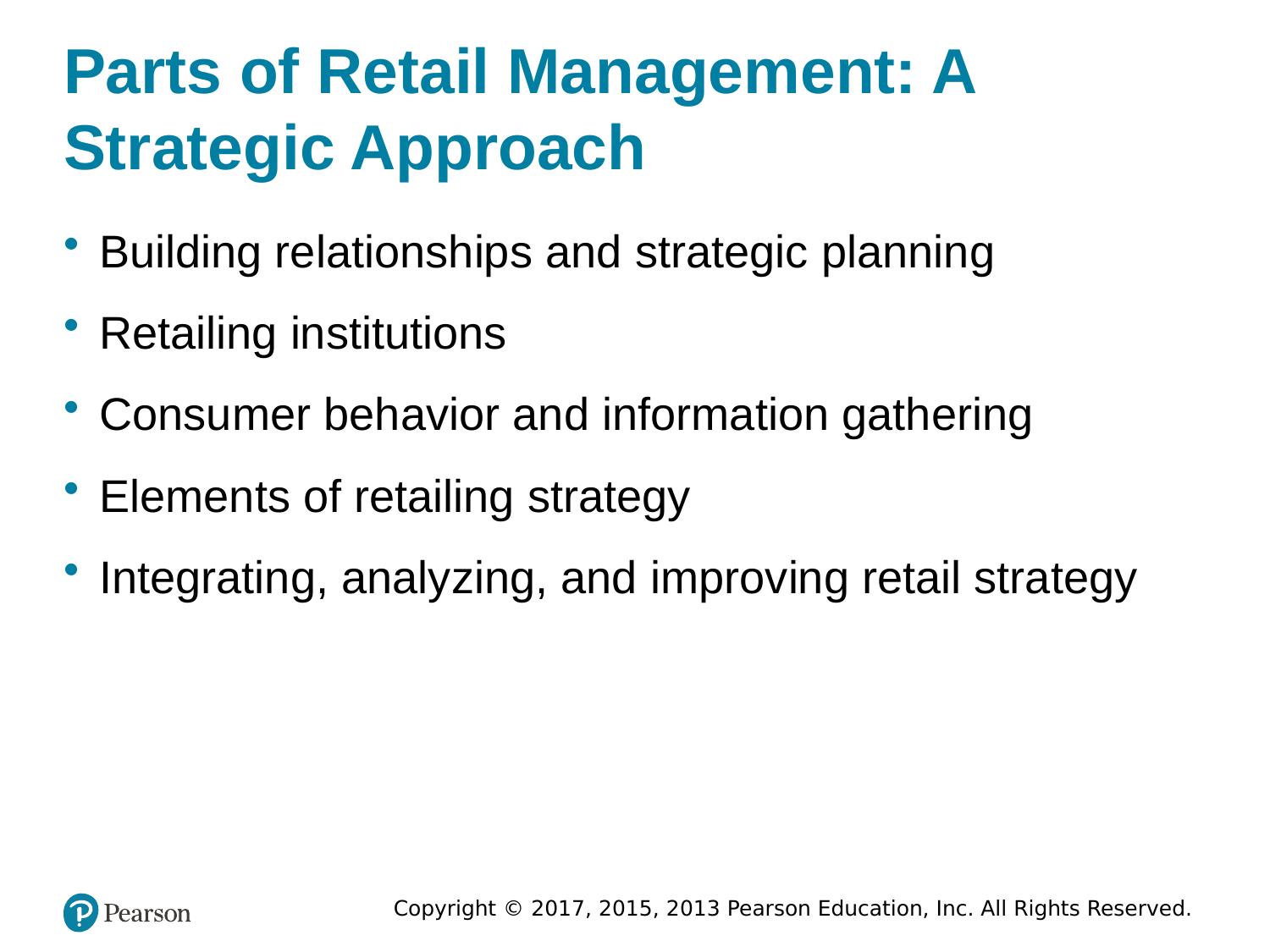

# Parts of Retail Management: A Strategic Approach
Building relationships and strategic planning
Retailing institutions
Consumer behavior and information gathering
Elements of retailing strategy
Integrating, analyzing, and improving retail strategy